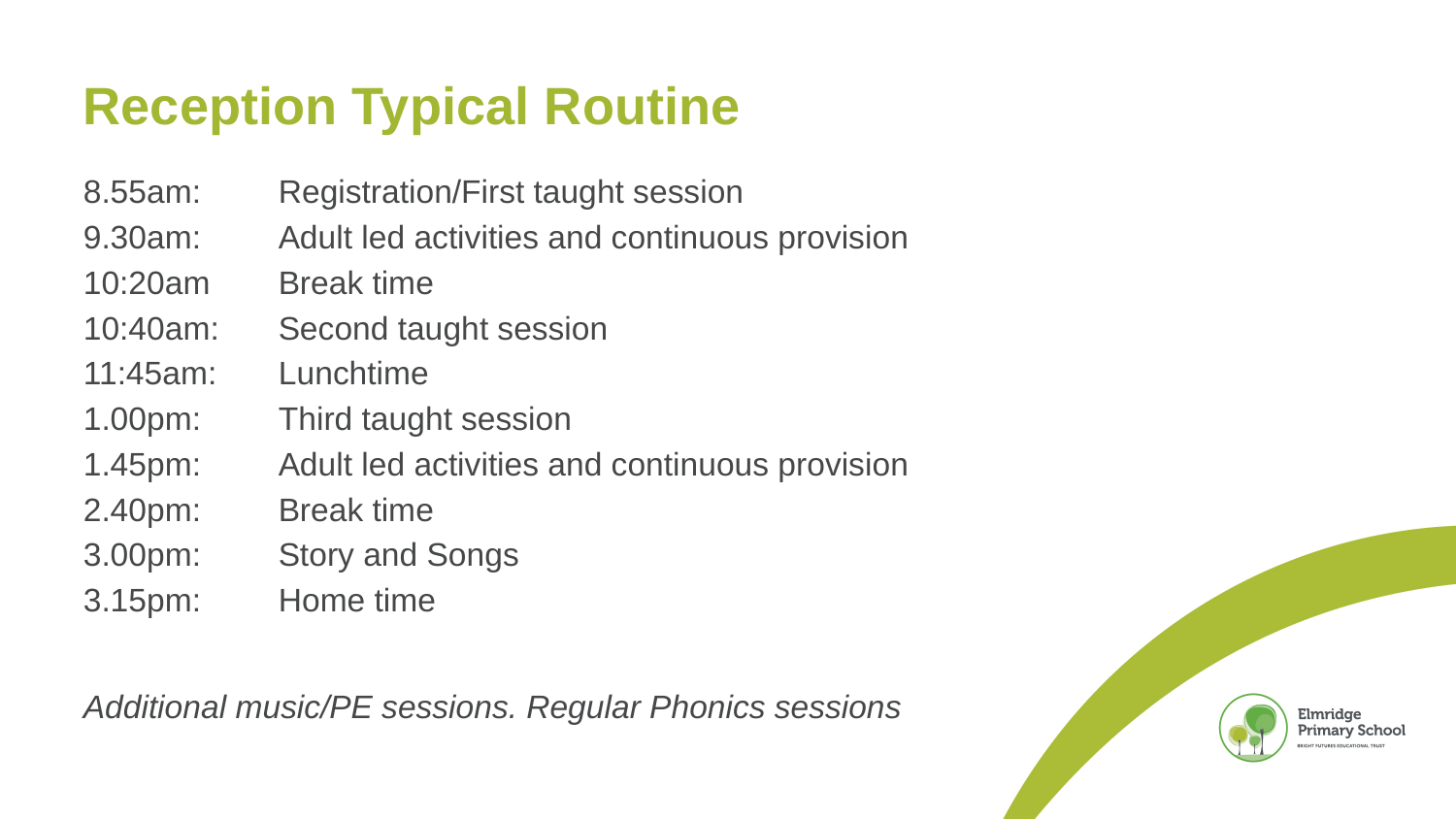

# Reception Typical Routine
8.55am:  	Registration/First taught session
9.30am: 	Adult led activities and continuous provision
10:20am 	Break time
10:40am: 	Second taught session
11:45am:	Lunchtime
1.00pm:    	Third taught session
1.45pm:		Adult led activities and continuous provision
2.40pm:		Break time
3.00pm:   	Story and Songs
3.15pm:		Home time

Additional music/PE sessions. Regular Phonics sessions